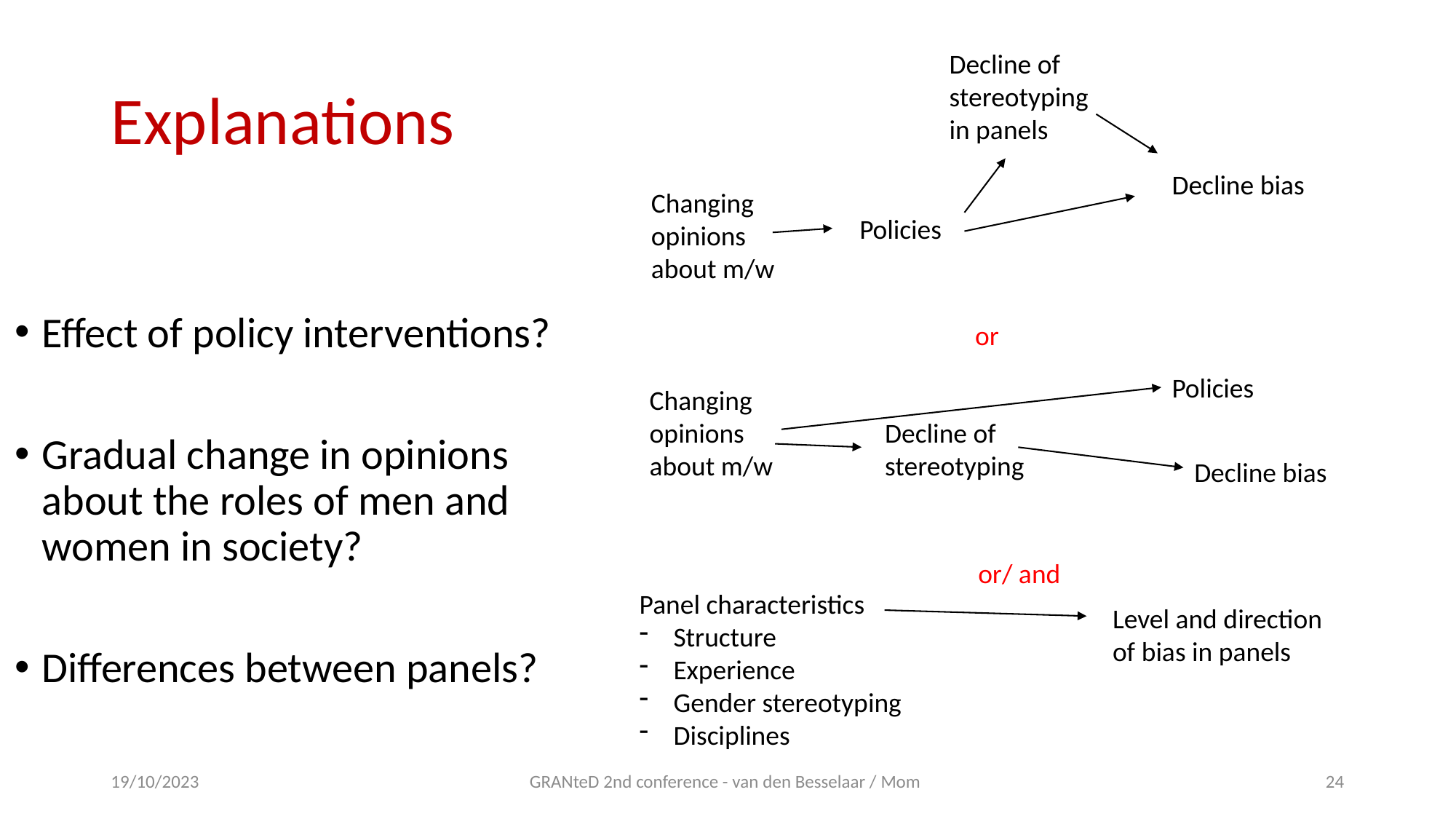

Decline of stereotyping in panels
# Explanations
Decline bias
Changing opinions about m/w
Policies

Effect of policy interventions?

Gradual change in opinions about the roles of men and women in society?

Differences between panels?
or
Policies
Changing opinions about m/w
Decline of stereotyping
Decline bias
or/ and
Panel characteristics
Structure
Experience
Gender stereotyping
Disciplines
Level and direction of bias in panels
19/10/2023
GRANteD 2nd conference - van den Besselaar / Mom
24